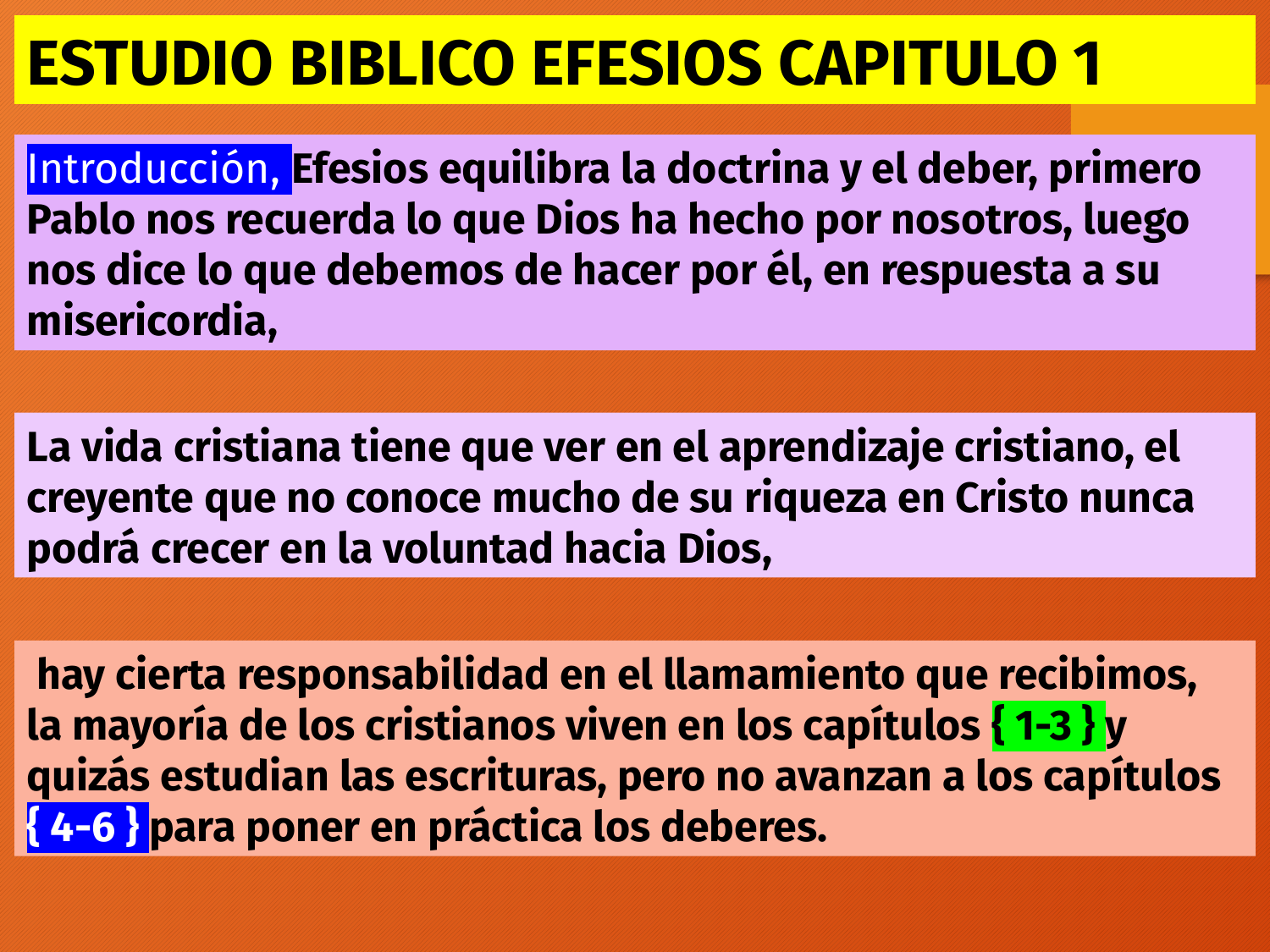

ESTUDIO BIBLICO EFESIOS CAPITULO 1
Introducción, Efesios equilibra la doctrina y el deber, primero Pablo nos recuerda lo que Dios ha hecho por nosotros, luego nos dice lo que debemos de hacer por él, en respuesta a su misericordia,
La vida cristiana tiene que ver en el aprendizaje cristiano, el creyente que no conoce mucho de su riqueza en Cristo nunca podrá crecer en la voluntad hacia Dios,
 hay cierta responsabilidad en el llamamiento que recibimos, la mayoría de los cristianos viven en los capítulos { 1-3 } y quizás estudian las escrituras, pero no avanzan a los capítulos { 4-6 } para poner en práctica los deberes.